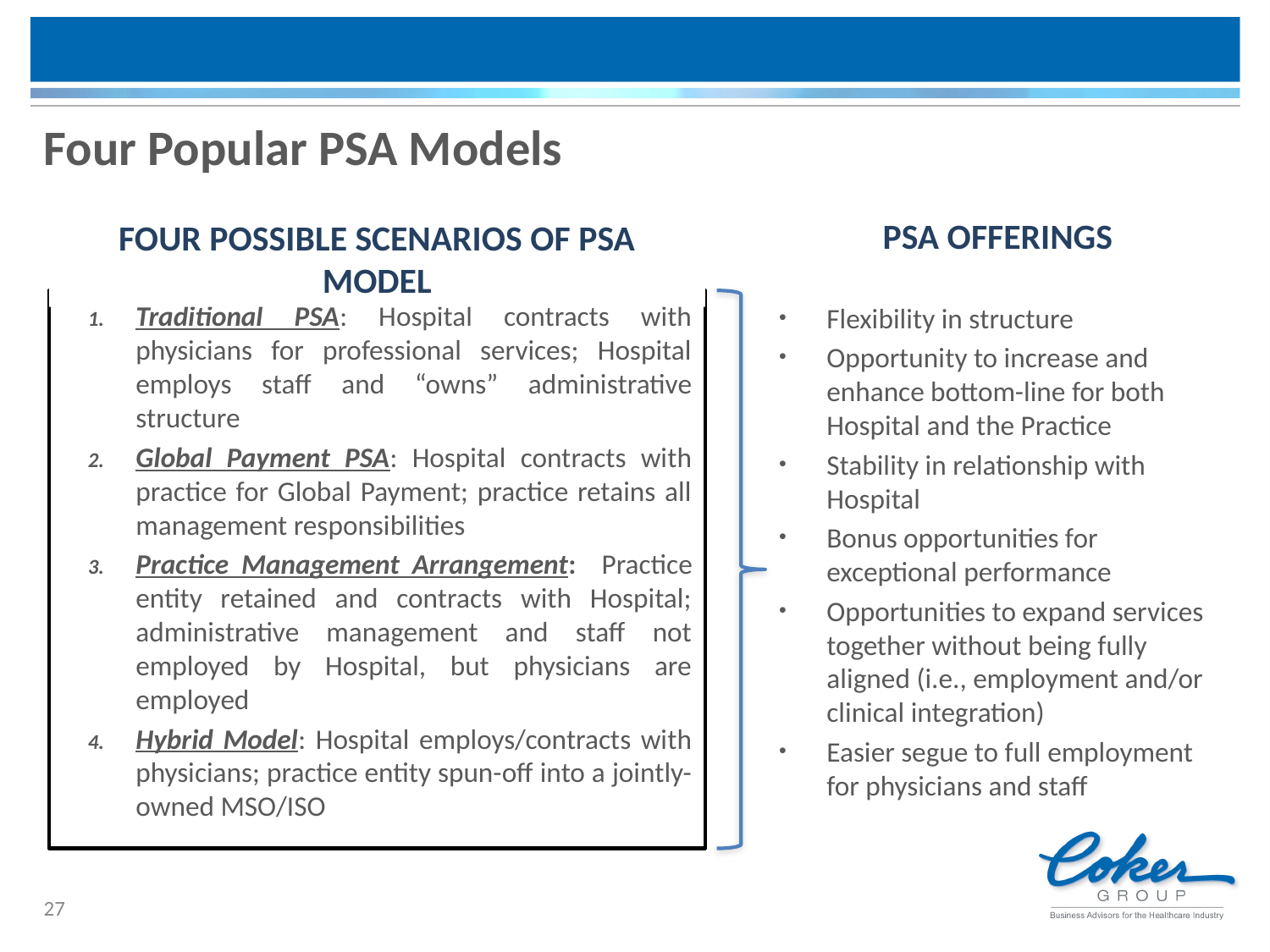

# Four Popular PSA Models
PSA Offerings
Four Possible Scenarios of PSA Model

Traditional PSA: Hospital contracts with physicians for professional services; Hospital employs staff and “owns” administrative structure
Global Payment PSA: Hospital contracts with practice for Global Payment; practice retains all management responsibilities
Practice Management Arrangement:  Practice entity retained and contracts with Hospital; administrative management and staff not employed by Hospital, but physicians are employed
Hybrid Model: Hospital employs/contracts with physicians; practice entity spun-off into a jointly-owned MSO/ISO

Flexibility in structure
Opportunity to increase and enhance bottom-line for both Hospital and the Practice
Stability in relationship with Hospital
Bonus opportunities for exceptional performance
Opportunities to expand services together without being fully aligned (i.e., employment and/or clinical integration)
Easier segue to full employment for physicians and staff

27